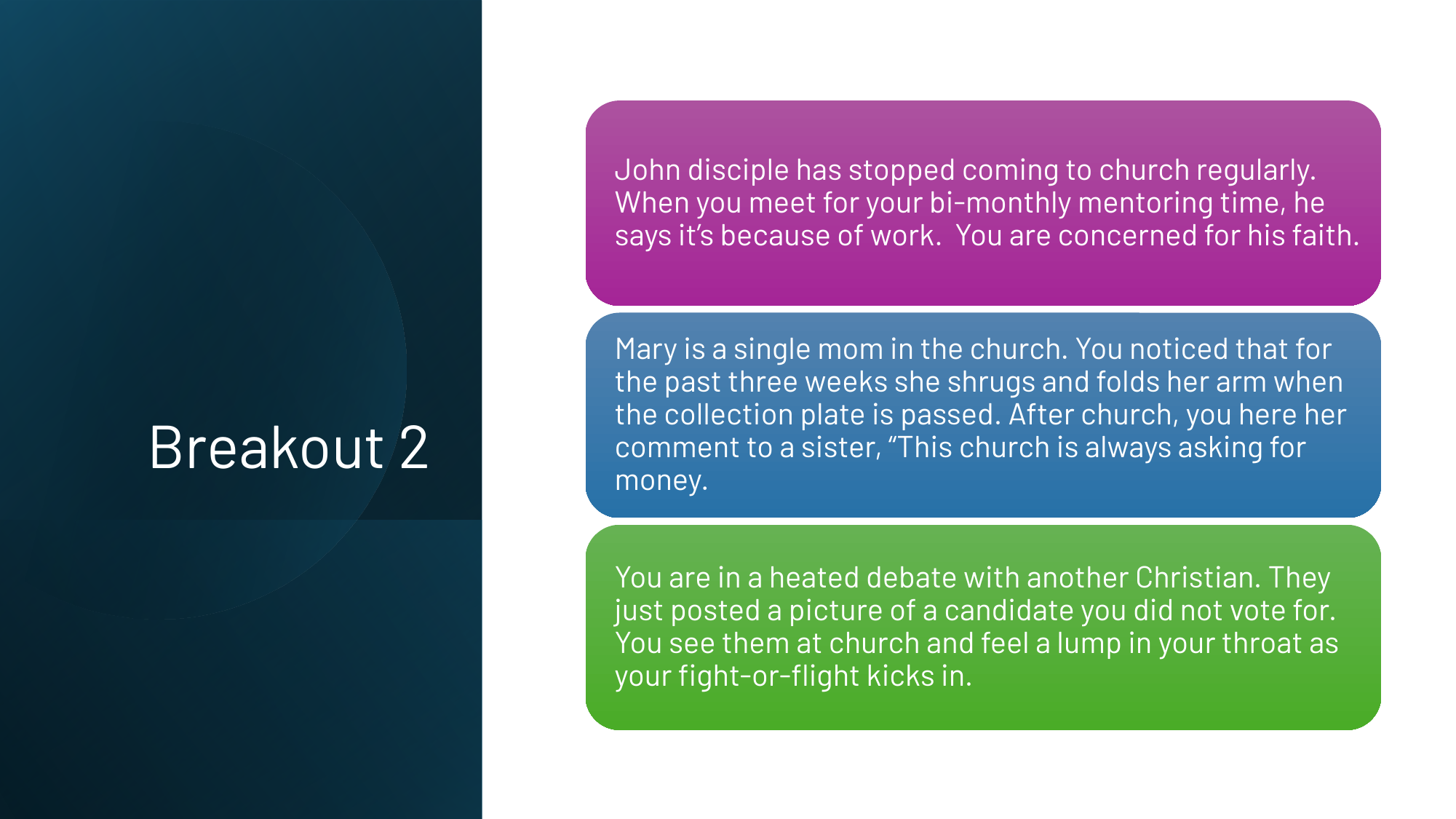

John disciple has stopped coming to church regularly. When you meet for your bi-monthly mentoring time, he says it’s because of work.  You are concerned for his faith.
Mary is a single mom in the church. You noticed that for the past three weeks she shrugs and folds her arm when the collection plate is passed. After church, you here her comment to a sister, “This church is always asking for money.
You are in a heated debate with another Christian. They just posted a picture of a candidate you did not vote for. You see them at church and feel a lump in your throat as your fight-or-flight kicks in.

# Breakout 2